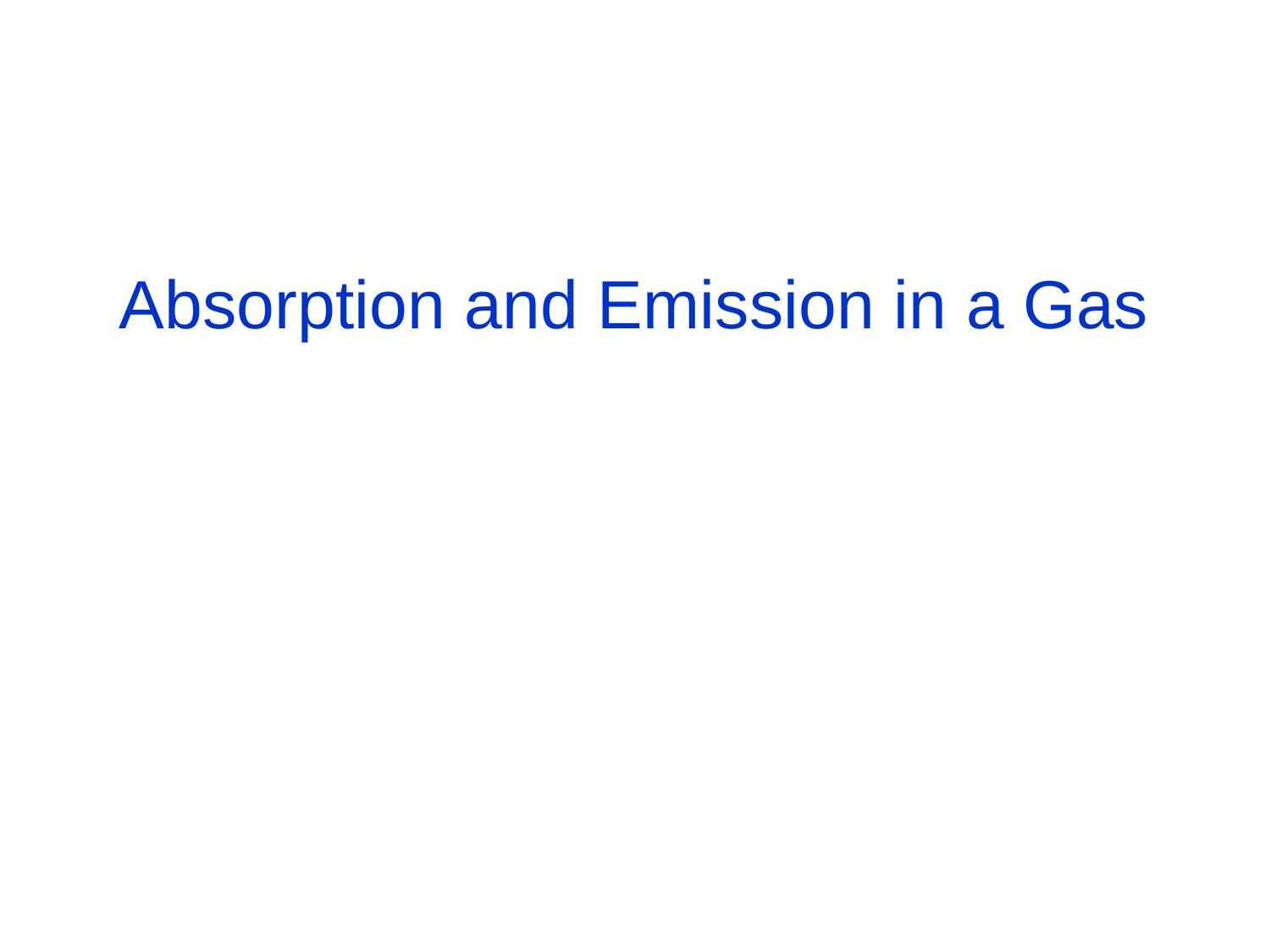

# Absorption and Emission in a Gas